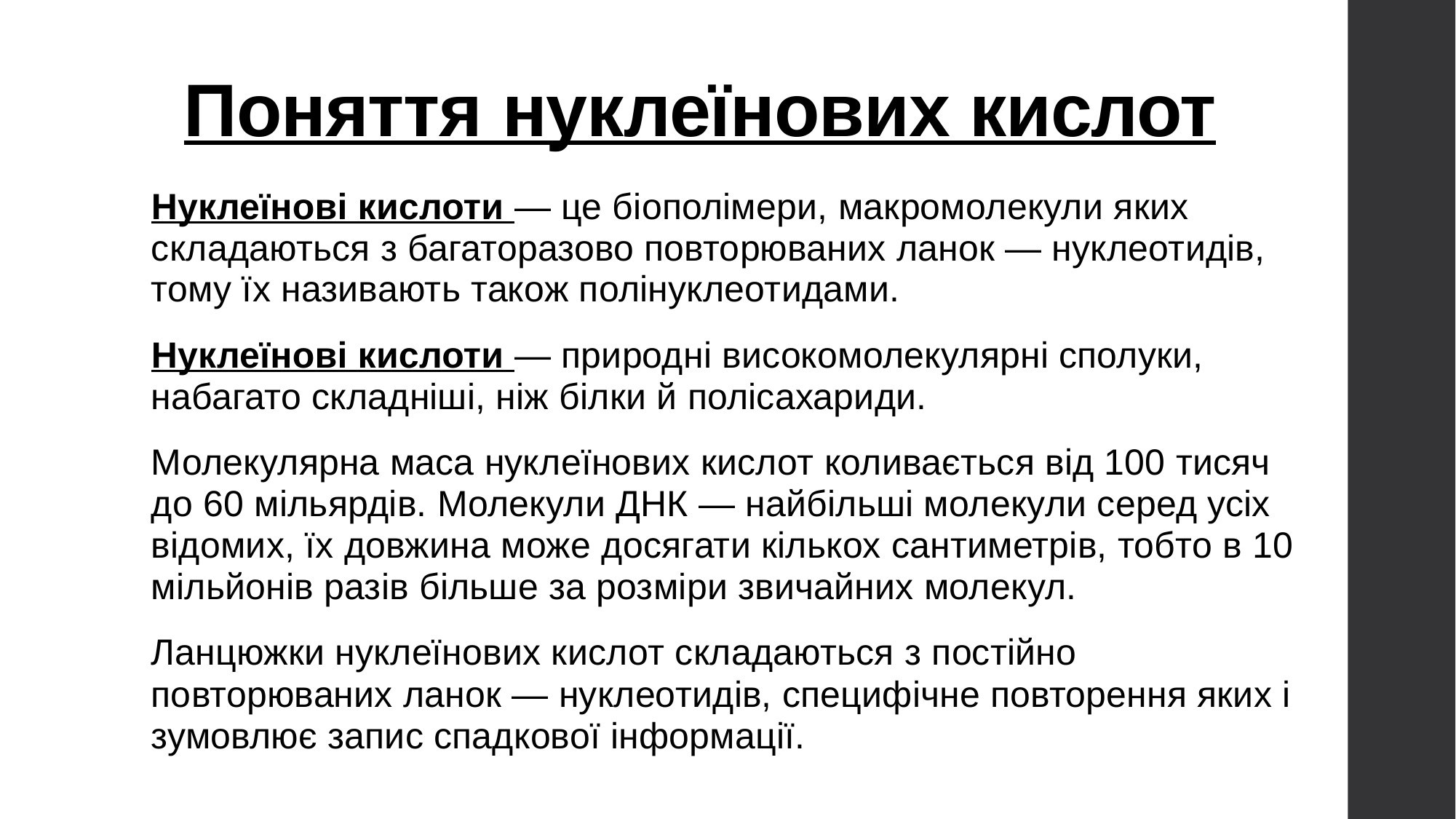

# Поняття нуклеїнових кислот
Нуклеїнові кислоти — це біополімери, макромолекули яких складаються з багаторазово повторюваних ланок — нуклеотидів, тому їх називають також полінуклеотидами.
Нуклеїнові кислоти — природні високомолекулярні сполуки, набагато складніші, ніж білки й полісахариди.
Молекулярна маса нуклеїнових кислот коливається від 100 тисяч до 60 мільярдів. Молекули ДНК — найбільші молекули серед усіх відомих, їх довжина може досягати кількох сантиметрів, тобто в 10 мільйонів разів більше за розміри звичайних молекул.
Ланцюжки нуклеїнових кислот складаються з постійно повторюваних ланок — нуклеотидів, специфічне повторення яких і зумовлює запис спадкової інформації.